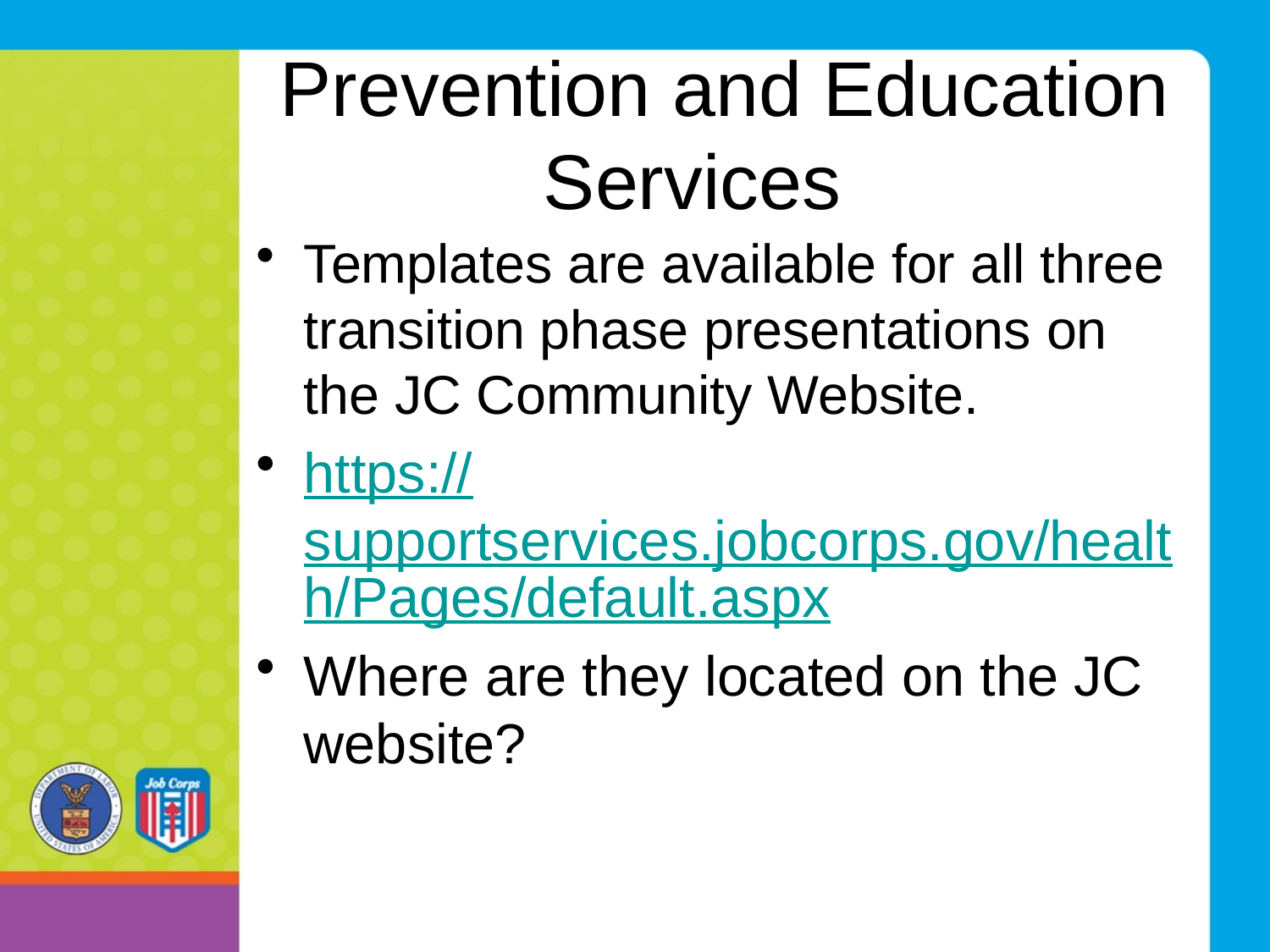

# Prevention and Education Services
Templates are available for all three transition phase presentations on the JC Community Website.
https://supportservices.jobcorps.gov/health/Pages/default.aspx
Where are they located on the JC website?